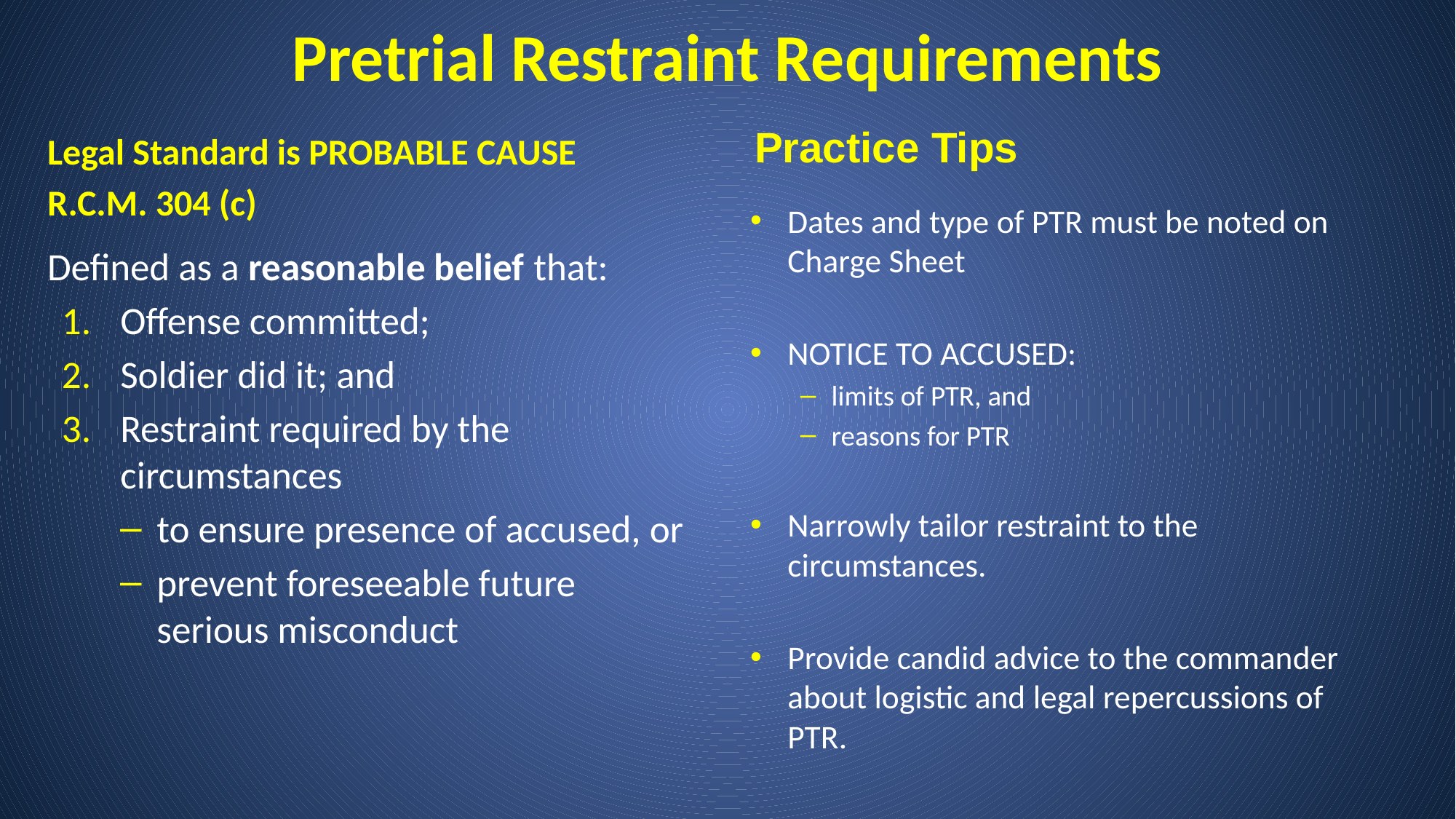

# Pretrial Restraint Requirements
Practice Tips
Legal Standard is PROBABLE CAUSE
R.C.M. 304 (c)
Dates and type of PTR must be noted on Charge Sheet

NOTICE TO ACCUSED:
limits of PTR, and
reasons for PTR

Narrowly tailor restraint to the circumstances.

Provide candid advice to the commander about logistic and legal repercussions of PTR.

Defined as a reasonable belief that:
Offense committed;
Soldier did it; and
Restraint required by the circumstances
to ensure presence of accused, or
prevent foreseeable future serious misconduct